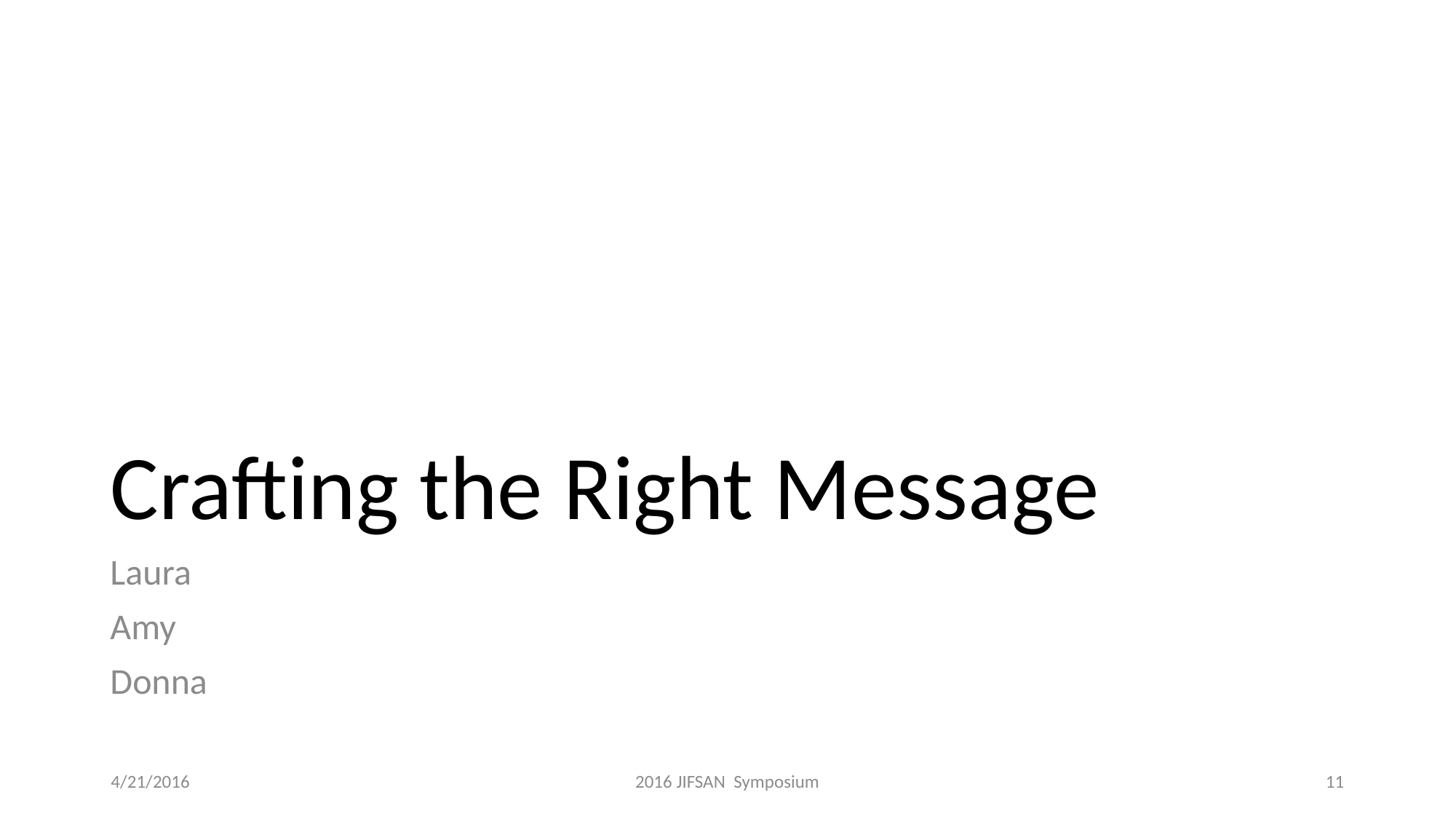

# Crafting the Right Message
Laura
Amy
Donna

4/21/2016
2016 JIFSAN  Symposium
11